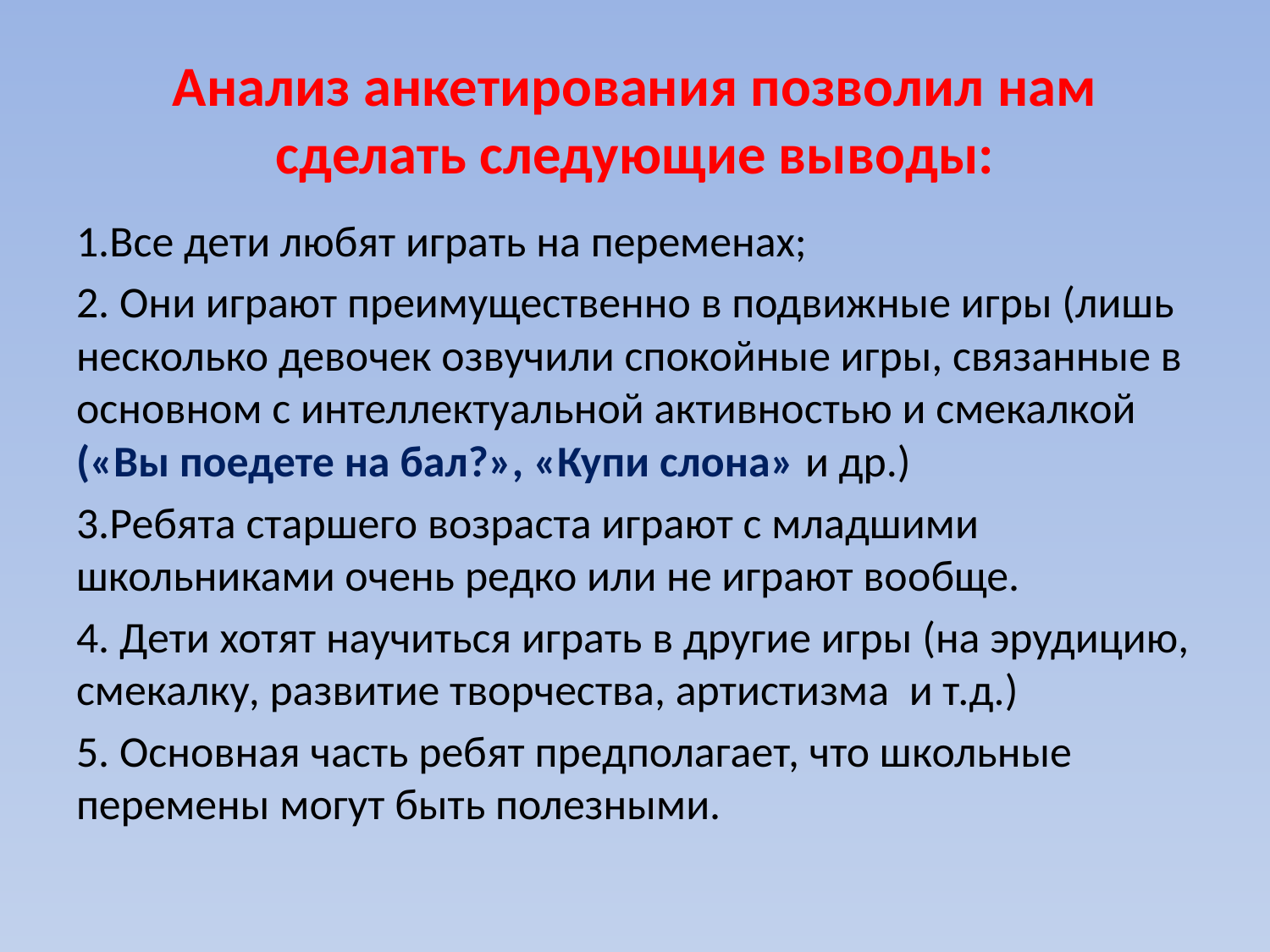

# Анализ анкетирования позволил нам сделать следующие выводы:
1.Все дети любят играть на переменах;
2. Они играют преимущественно в подвижные игры (лишь несколько девочек озвучили спокойные игры, связанные в основном с интеллектуальной активностью и смекалкой («Вы поедете на бал?», «Купи слона» и др.)
3.Ребята старшего возраста играют с младшими школьниками очень редко или не играют вообще.
4. Дети хотят научиться играть в другие игры (на эрудицию, смекалку, развитие творчества, артистизма  и т.д.)
5. Основная часть ребят предполагает, что школьные перемены могут быть полезными.